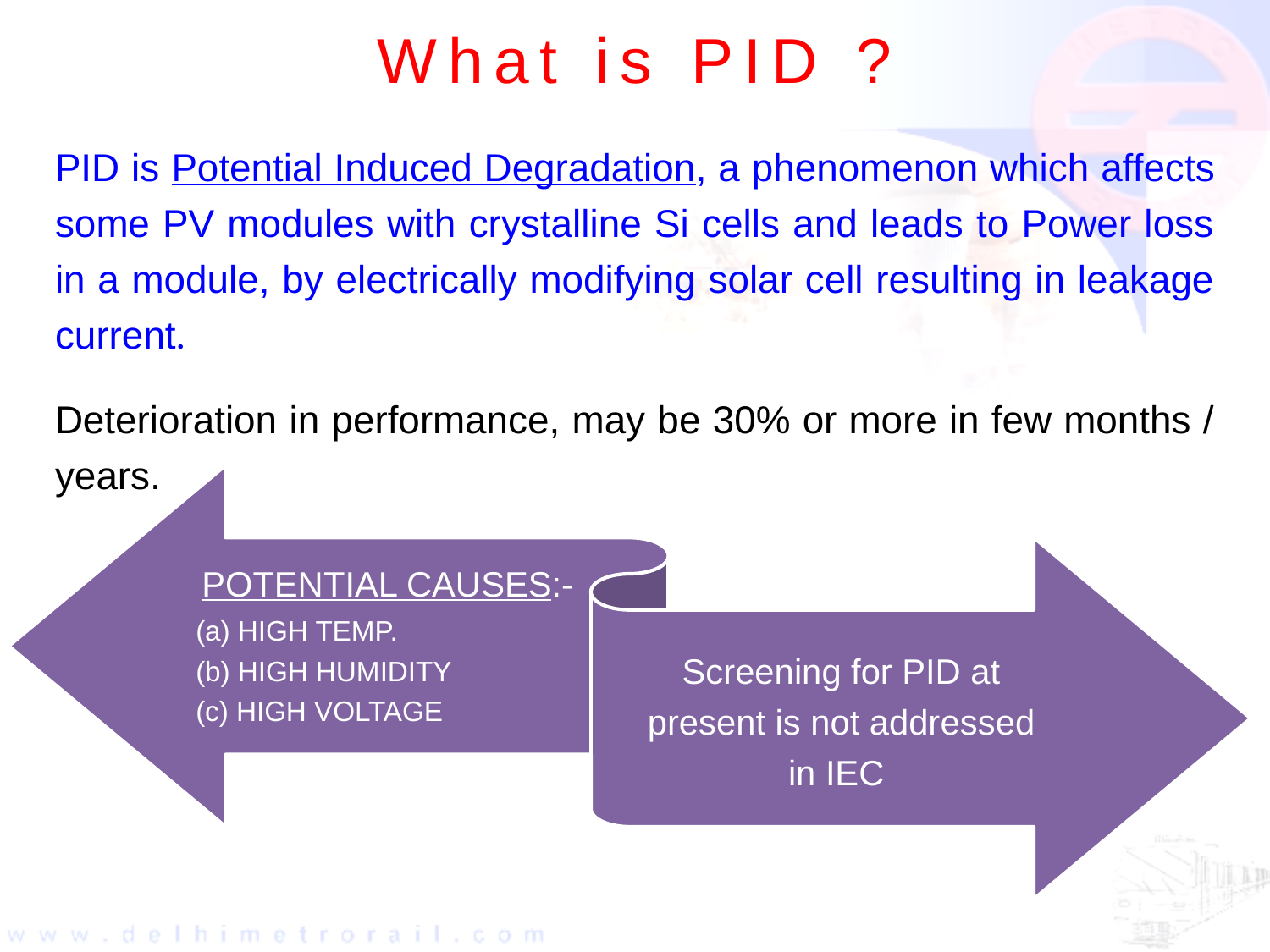

# What is PID ?
PID is Potential Induced Degradation, a phenomenon which affects some PV modules with crystalline Si cells and leads to Power loss in a module, by electrically modifying solar cell resulting in leakage current.
Deterioration in performance, may be 30% or more in few months / years.
POTENTIAL CAUSES:-
(a) HIGH TEMP.
(b) HIGH HUMIDITY
(c) HIGH VOLTAGE
Screening for PID at present is not addressed in IEC